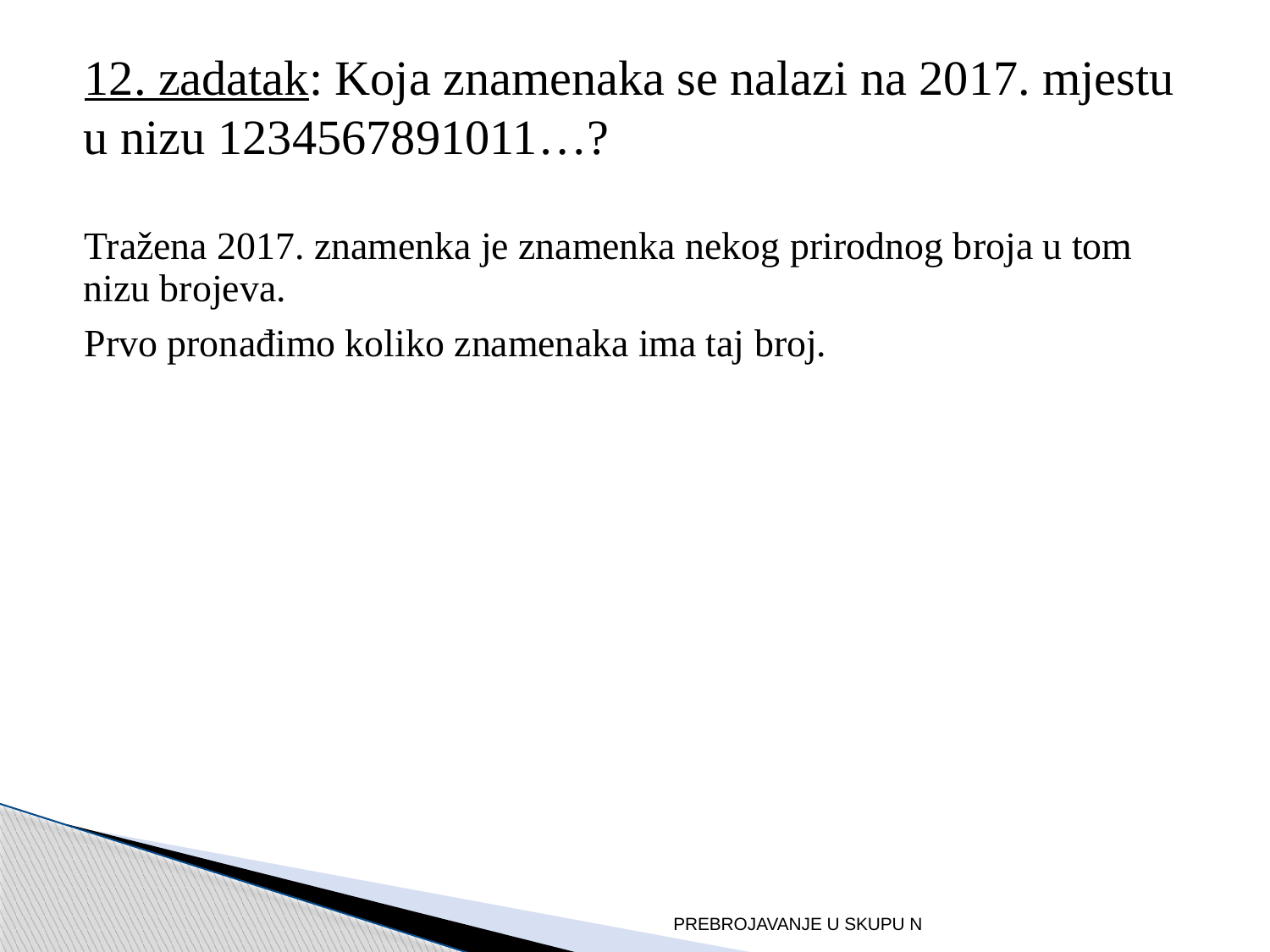

12. zadatak: Koja znamenaka se nalazi na 2017. mjestu  u nizu 1234567891011…?

Tražena 2017. znamenka je znamenka nekog prirodnog broja u tom nizu brojeva.
Prvo pronađimo koliko znamenaka ima taj broj.

PREBROJAVANJE U SKUPU N